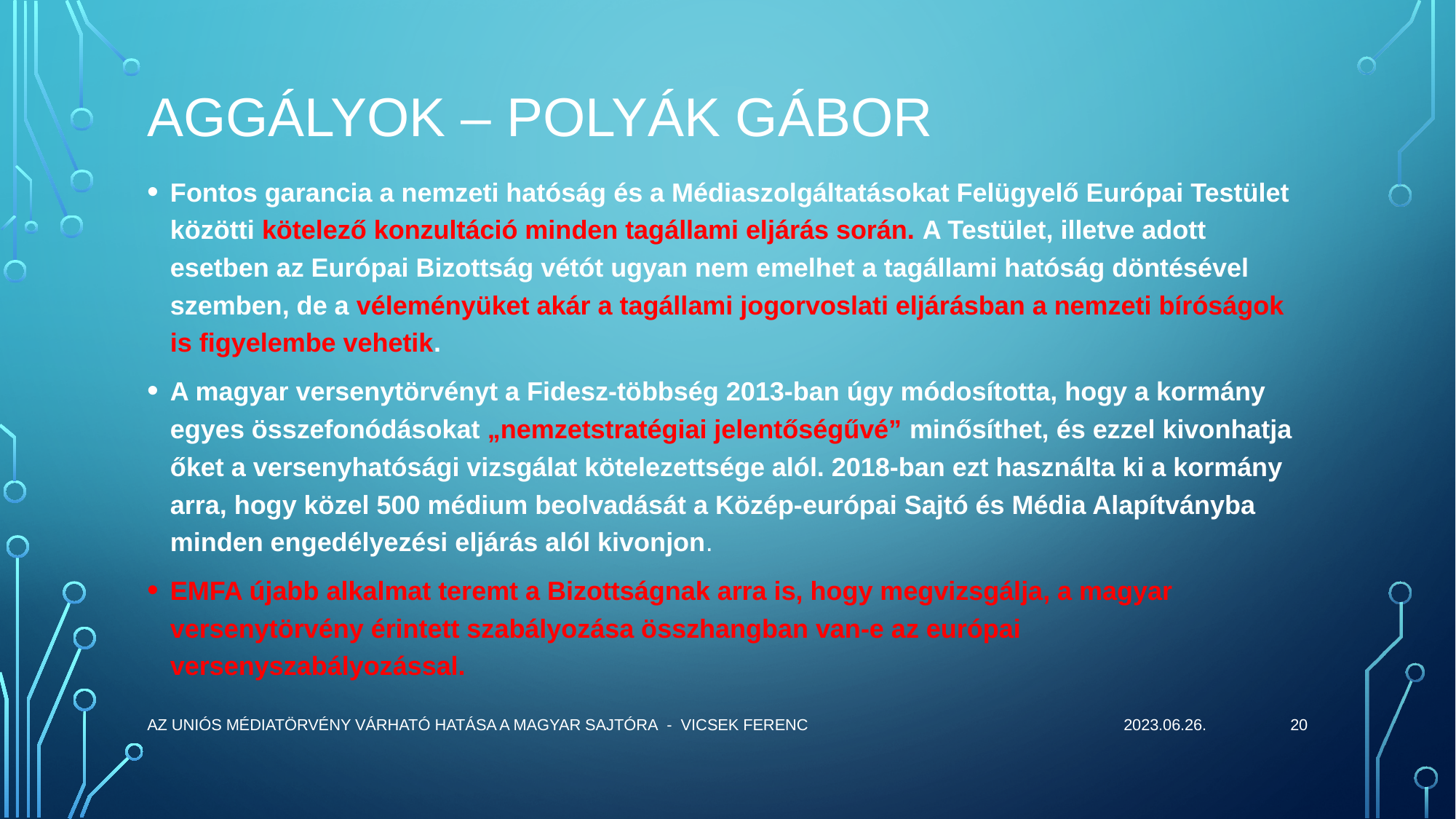

# Aggályok – polyák Gábor
Fontos garancia a nemzeti hatóság és a Médiaszolgáltatásokat Felügyelő Európai Testület közötti kötelező konzultáció minden tagállami eljárás során. A Testület, illetve adott esetben az Európai Bizottság vétót ugyan nem emelhet a tagállami hatóság döntésével szemben, de a véleményüket akár a tagállami jogorvoslati eljárásban a nemzeti bíróságok is figyelembe vehetik.
A magyar versenytörvényt a Fidesz-többség 2013-ban úgy módosította, hogy a kormány egyes összefonódásokat „nemzetstratégiai jelentőségűvé” minősíthet, és ezzel kivonhatja őket a versenyhatósági vizsgálat kötelezettsége alól. 2018-ban ezt használta ki a kormány arra, hogy közel 500 médium beolvadását a Közép-európai Sajtó és Média Alapítványba minden engedélyezési eljárás alól kivonjon.
EMFA újabb alkalmat teremt a Bizottságnak arra is, hogy megvizsgálja, a magyar versenytörvény érintett szabályozása összhangban van-e az európai versenyszabályozással.

20
Az uniós médiatörvény várható hatása a magyar sajtóra  -  Vicsek Ferenc
2023.06.26.